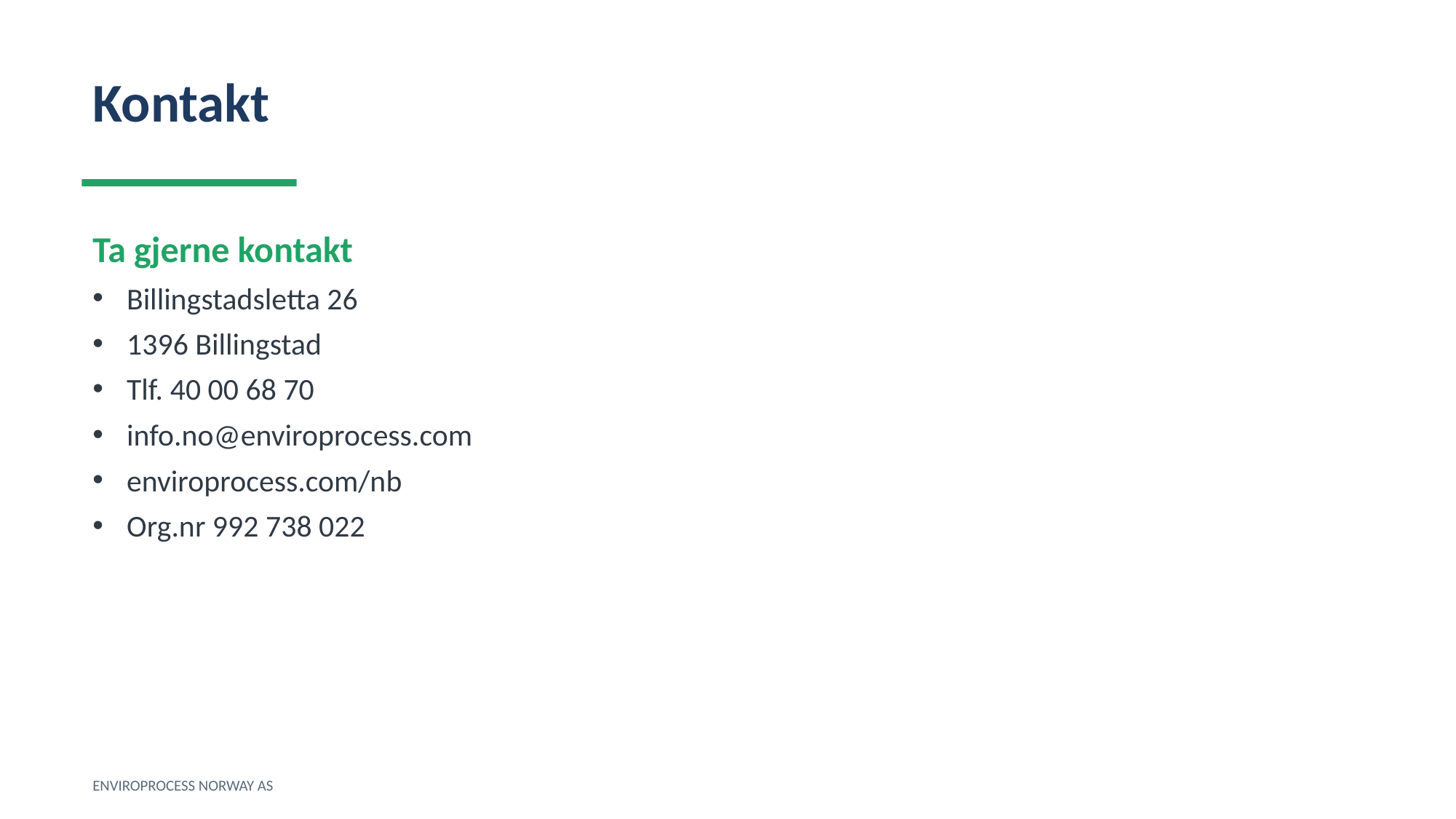

Kontakt

Ta gjerne kontakt
Billingstadsletta 26
1396 Billingstad
Tlf. 40 00 68 70
info.no@enviroprocess.com
enviroprocess.com/nb
Org.nr 992 738 022
ENVIROPROCESS NORWAY AS